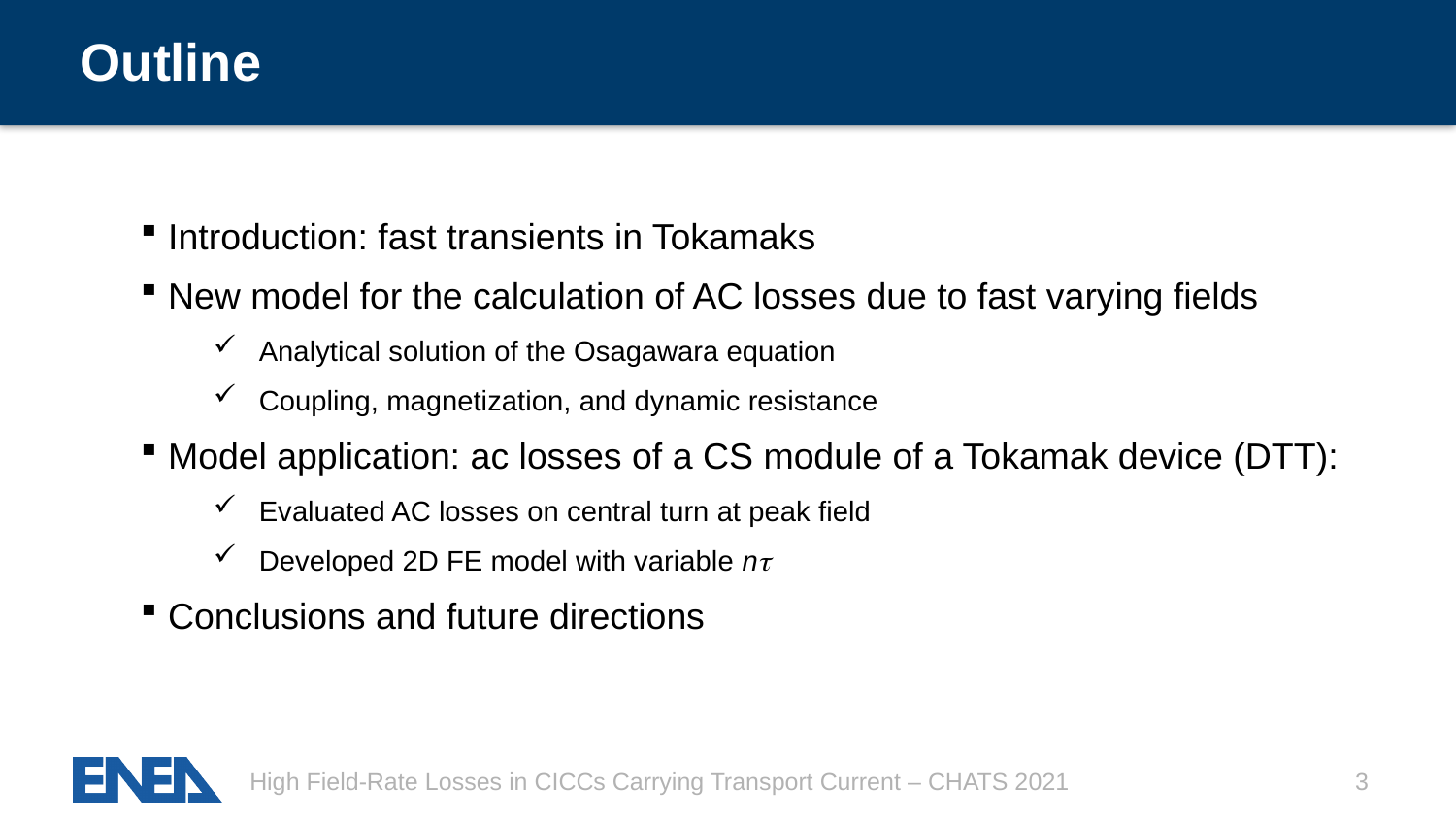

# Outline
Introduction: fast transients in Tokamaks
New model for the calculation of AC losses due to fast varying fields
Analytical solution of the Osagawara equation
Coupling, magnetization, and dynamic resistance
Model application: ac losses of a CS module of a Tokamak device (DTT):
Evaluated AC losses on central turn at peak field
Developed 2D FE model with variable nτ
Conclusions and future directions
High Field-Rate Losses in CICCs Carrying Transport Current – CHATS 2021
3